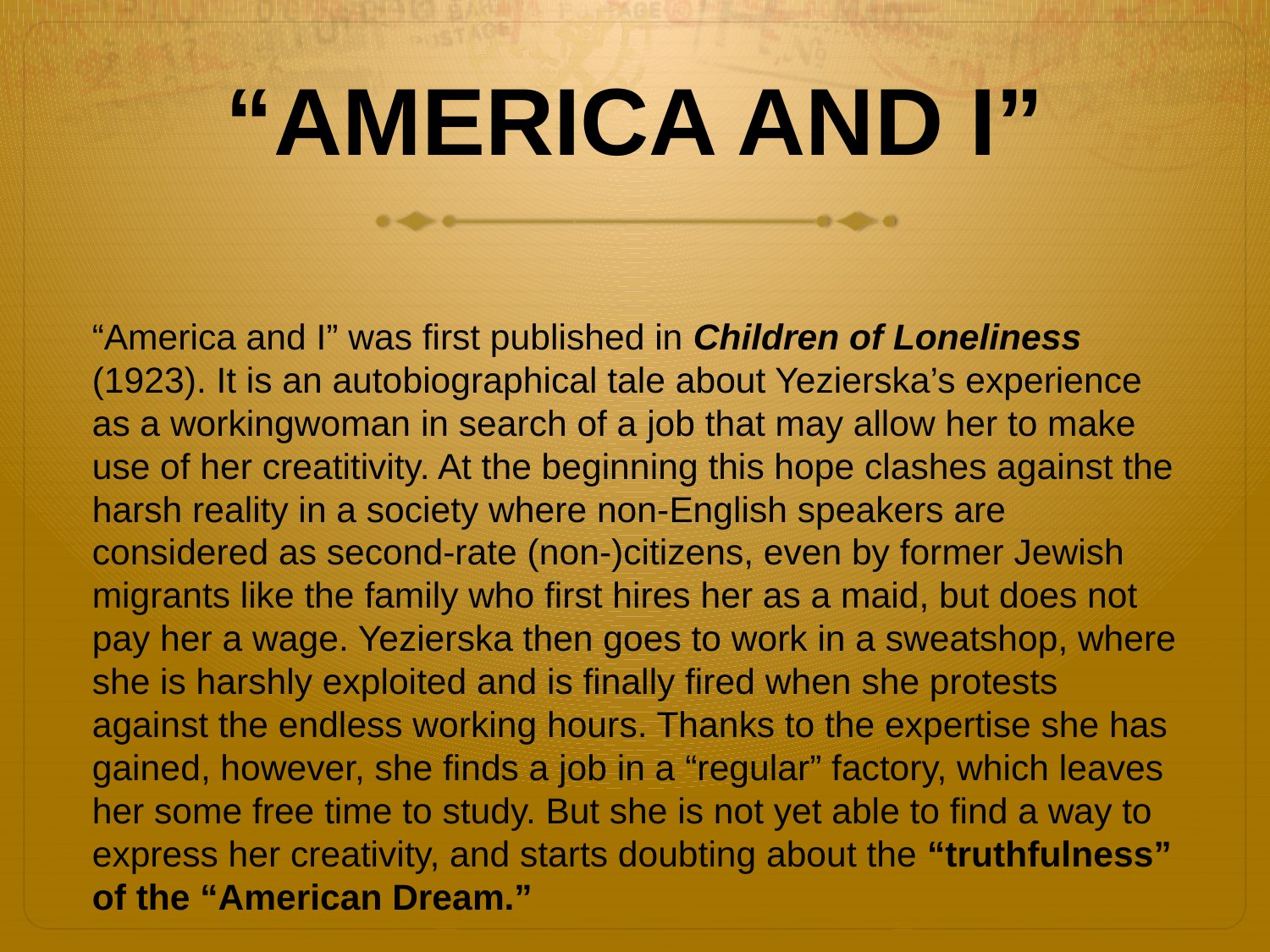

# “AMERICA AND I”

“America and I” was first published in Children of Loneliness (1923). It is an autobiographical tale about Yezierska’s experience as a workingwoman in search of a job that may allow her to make use of her creatitivity. At the beginning this hope clashes against the harsh reality in a society where non-English speakers are considered as second-rate (non-)citizens, even by former Jewish migrants like the family who first hires her as a maid, but does not pay her a wage. Yezierska then goes to work in a sweatshop, where she is harshly exploited and is finally fired when she protests against the endless working hours. Thanks to the expertise she has gained, however, she finds a job in a “regular” factory, which leaves her some free time to study. But she is not yet able to find a way to express her creativity, and starts doubting about the “truthfulness” of the “American Dream.”